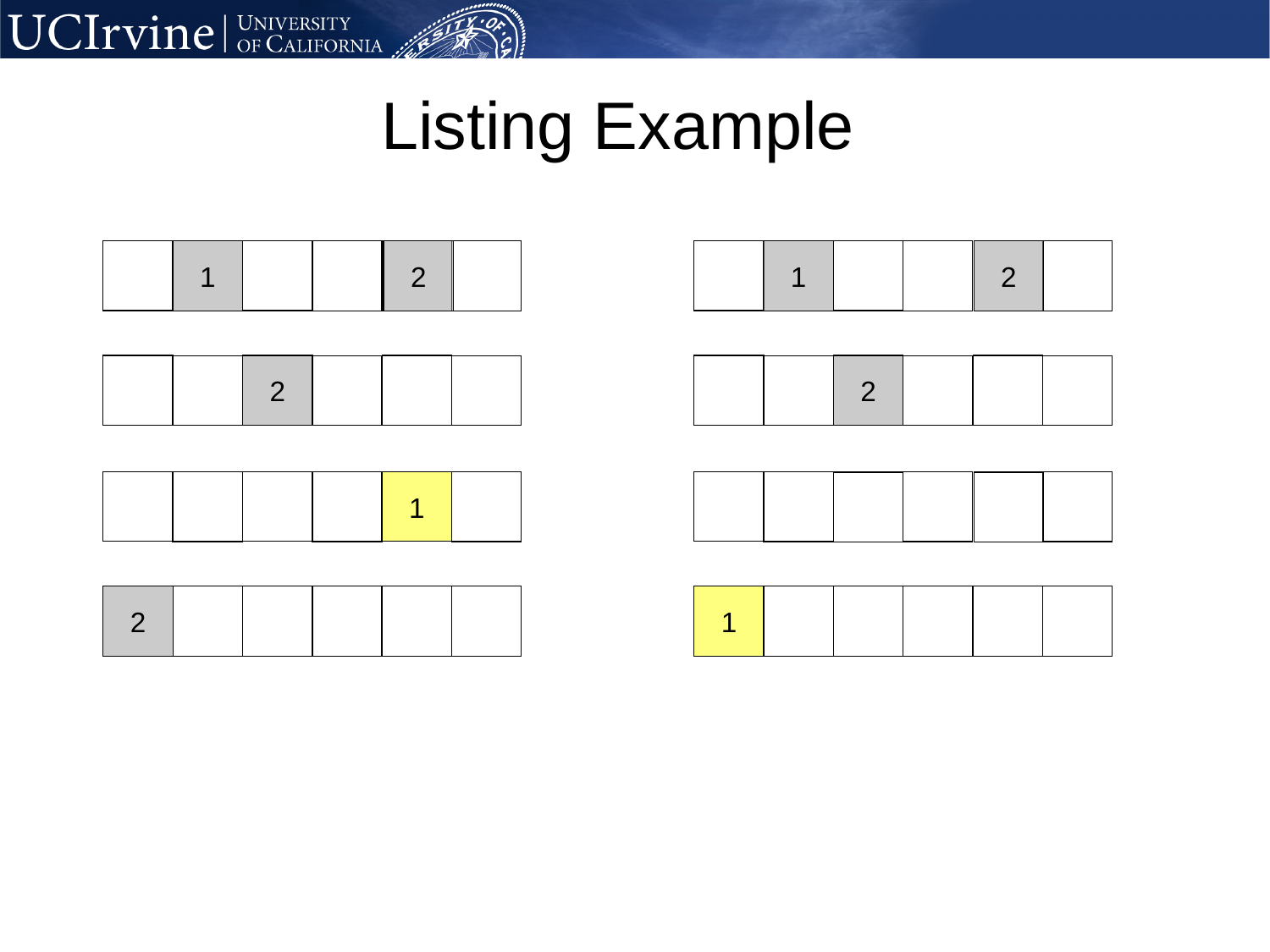

# Listing Example

1
2
1

2

2
2

1

2
1